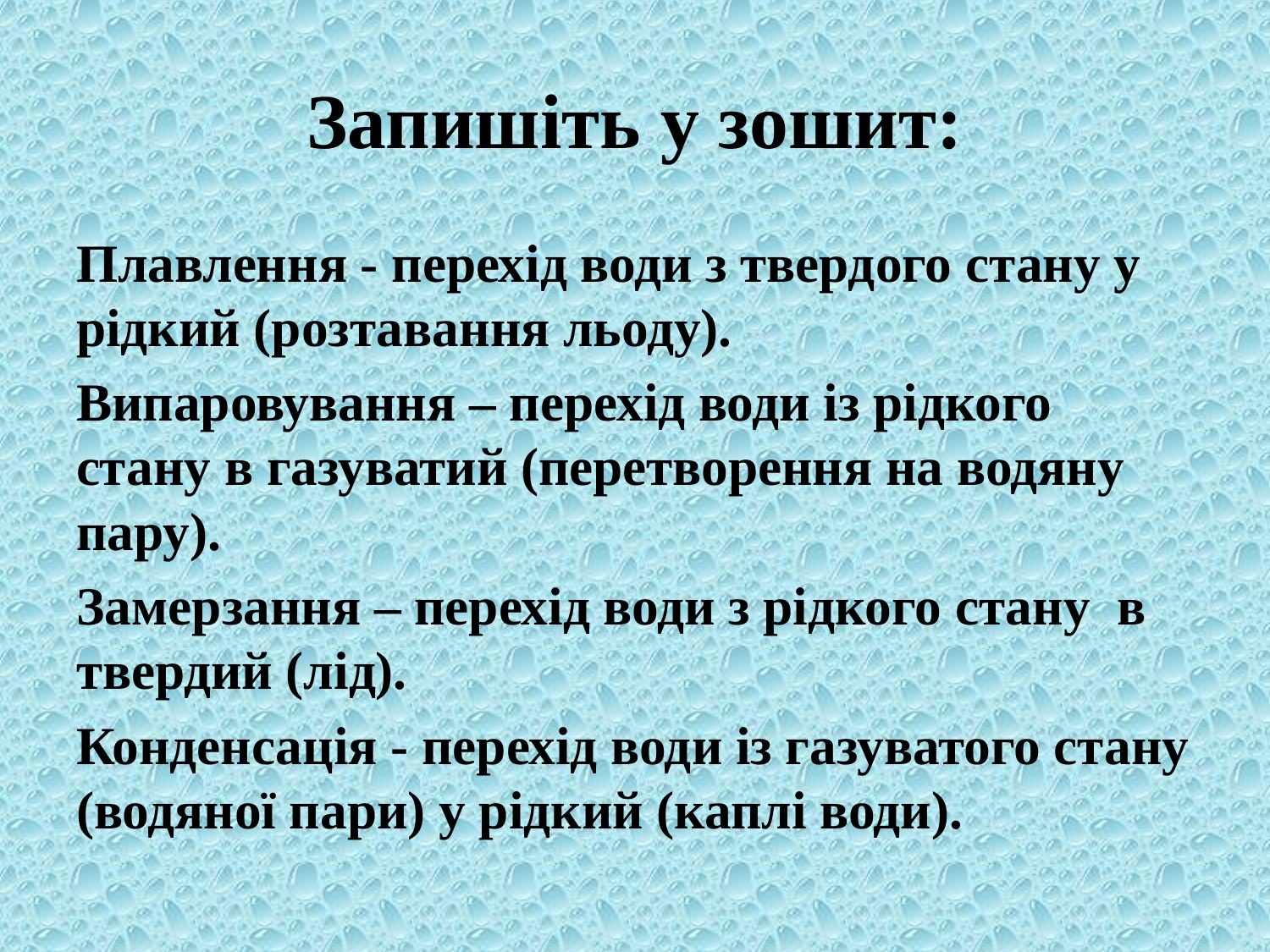

# Запишіть у зошит:
Плавлення - перехід води з твердого стану у рідкий (розтавання льоду).
Випаровування – перехід води із рідкого стану в газуватий (перетворення на водяну пару).
Замерзання – перехід води з рідкого стану  в твердий (лід).
Конденсація - перехід води із газуватого стану (водяної пари) у рідкий (каплі води).